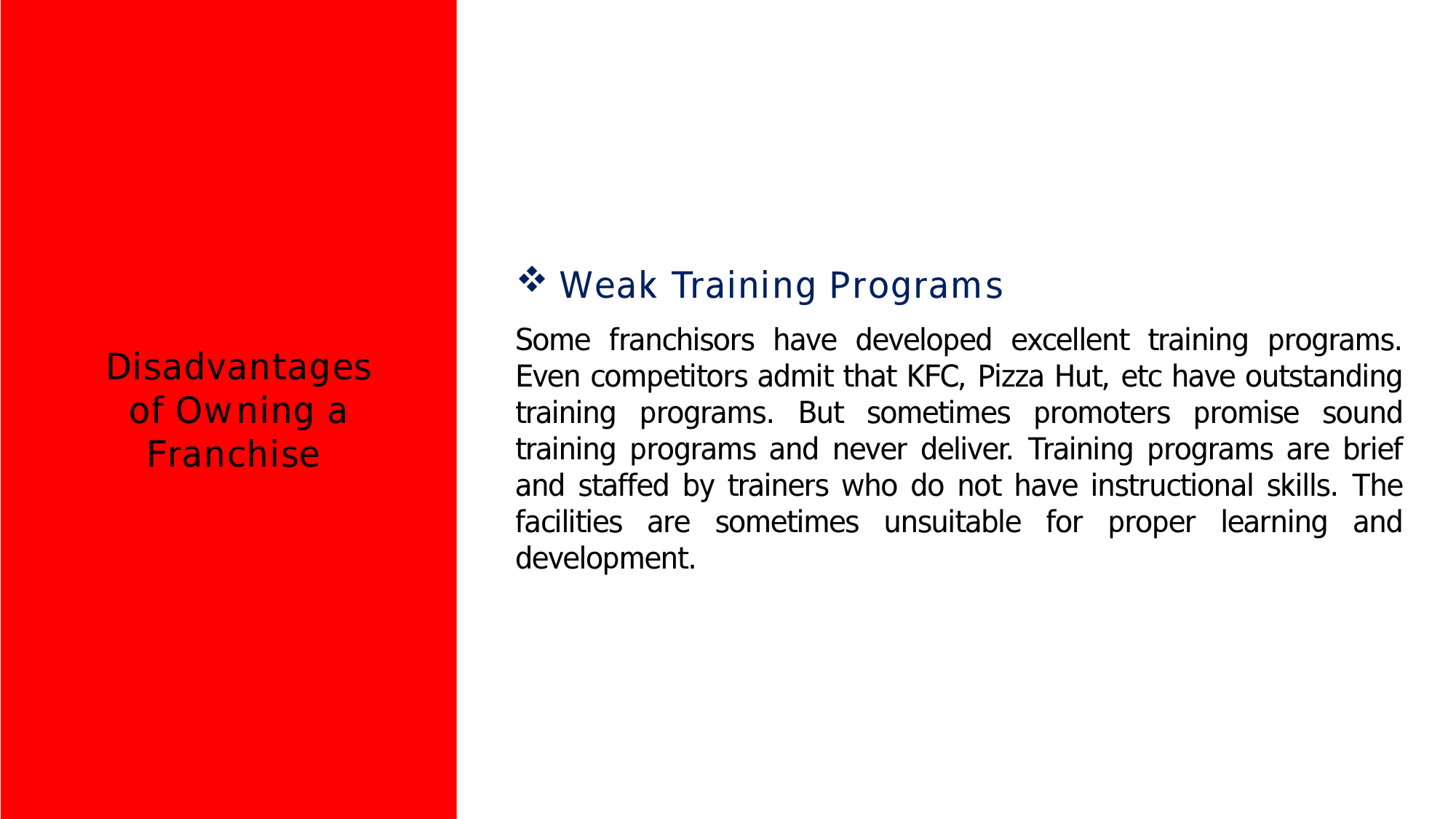

Weak Training Programs

Some franchisors have developed excellent training programs. Even competitors admit that KFC, Pizza Hut, etc have outstanding training programs. But sometimes promoters promise sound training programs and never deliver. Training programs are brief and staffed by trainers who do not have instructional skills. The facilities are sometimes unsuitable for proper learning and development.

Disadvantages of Owning a Franchise